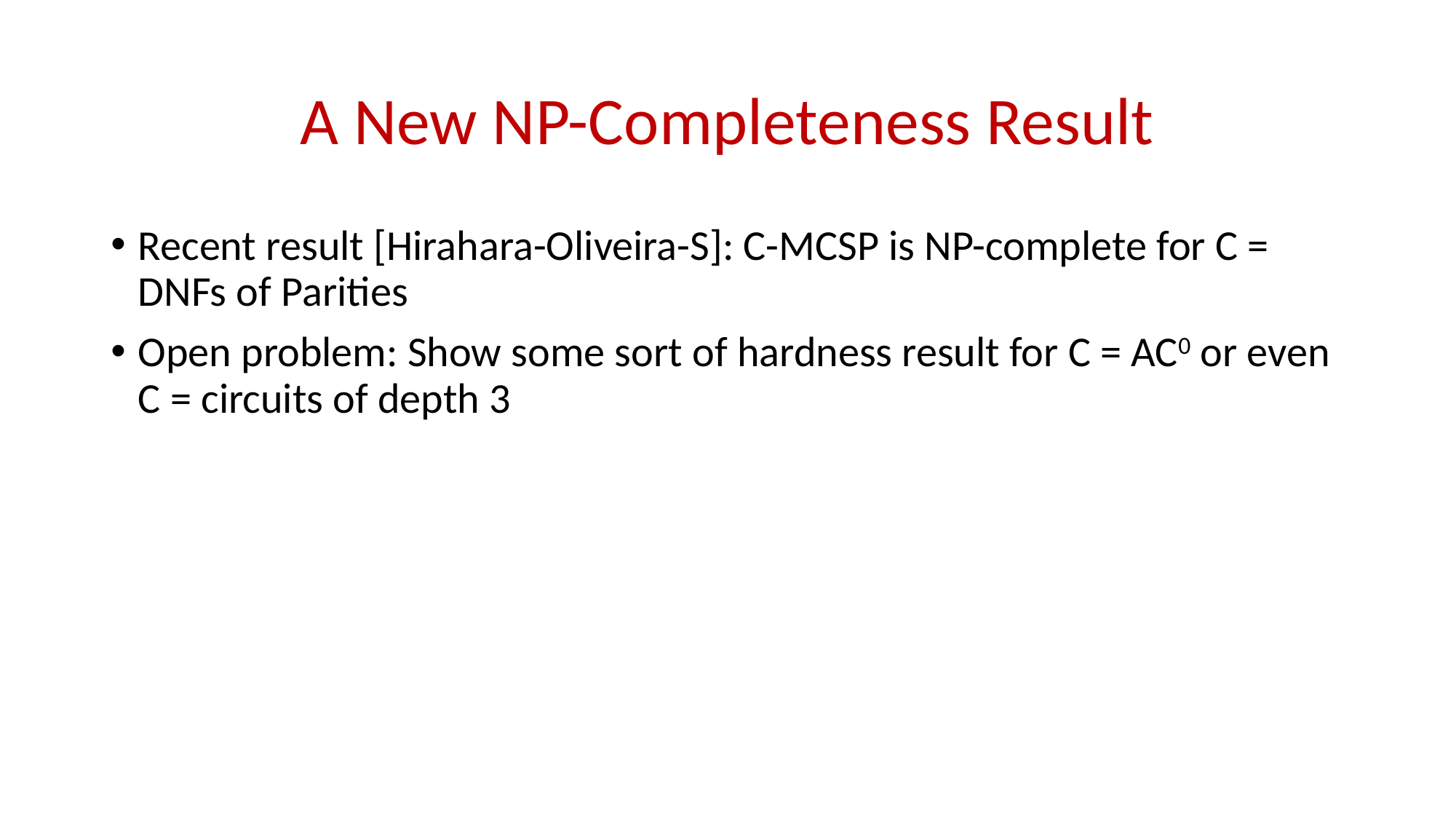

# A New NP-Completeness Result
Recent result [Hirahara-Oliveira-S]: C-MCSP is NP-complete for C = DNFs of Parities
Open problem: Show some sort of hardness result for C = AC0 or even C = circuits of depth 3